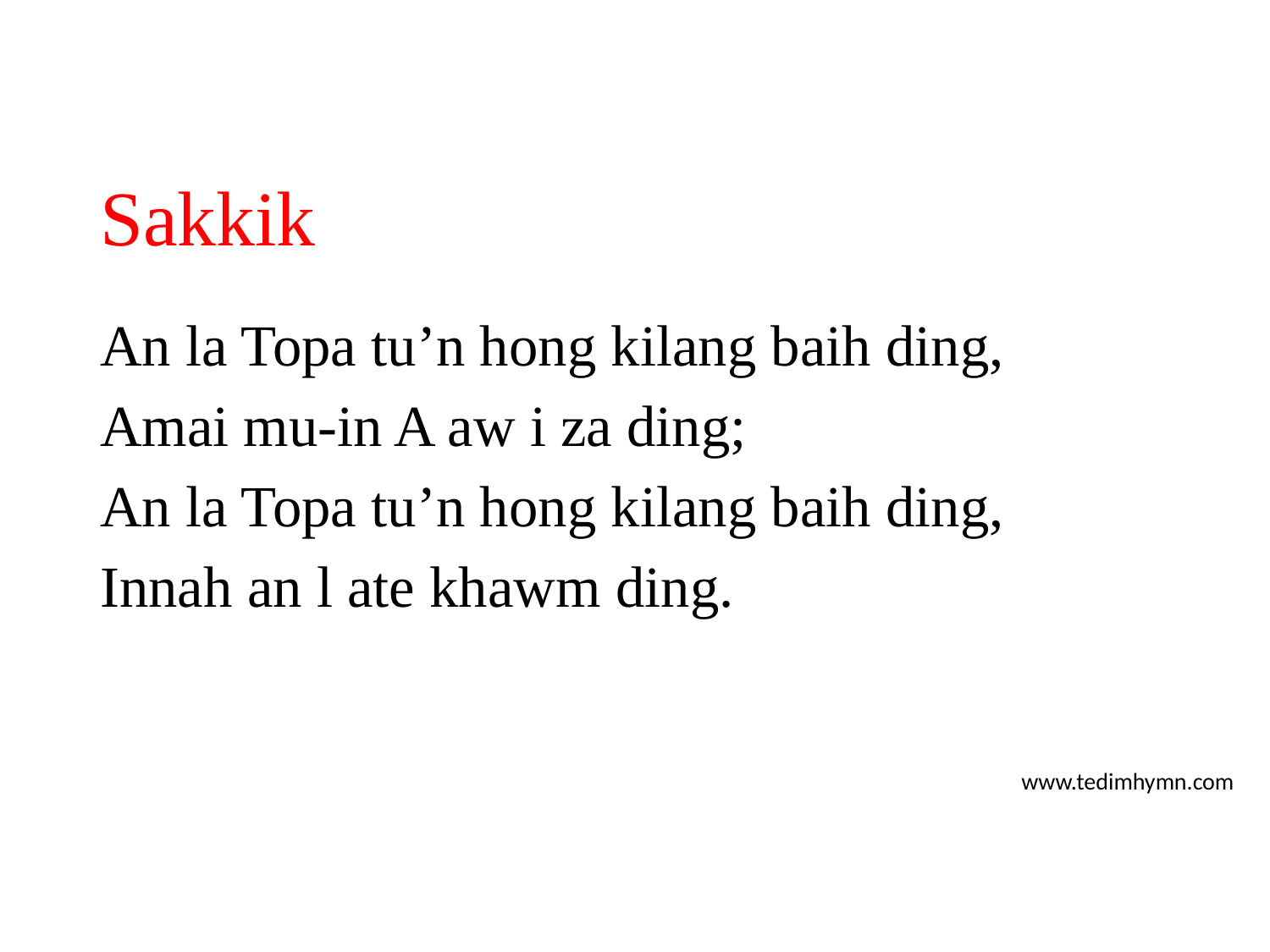

# Sakkik
An la Topa tu’n hong kilang baih ding,
Amai mu-in A aw i za ding;
An la Topa tu’n hong kilang baih ding,
Innah an l ate khawm ding.
www.tedimhymn.com